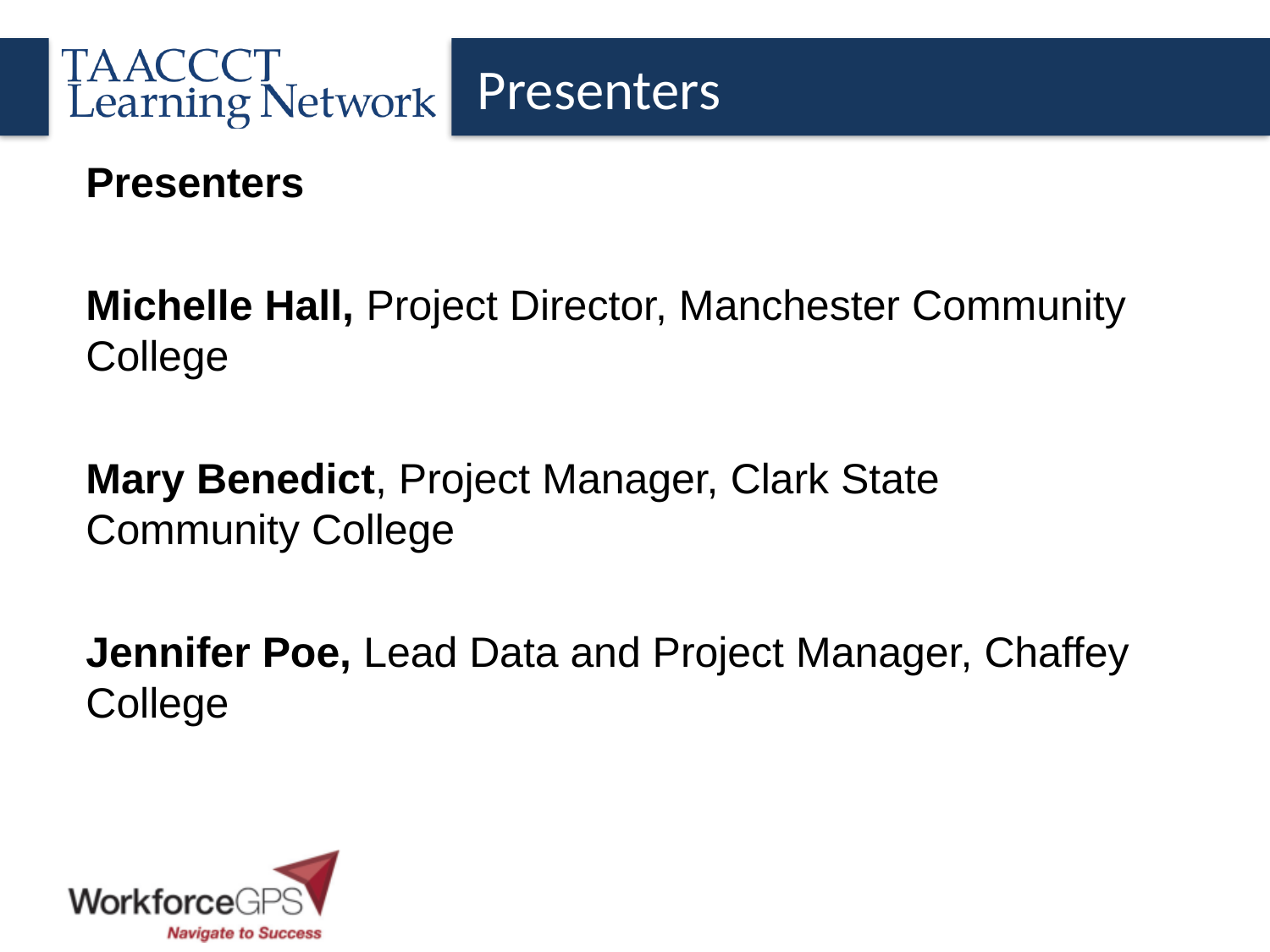

Presenters
Presenters

Michelle Hall, Project Director, Manchester Community College

Mary Benedict, Project Manager, Clark State Community College

Jennifer Poe, Lead Data and Project Manager, Chaffey College